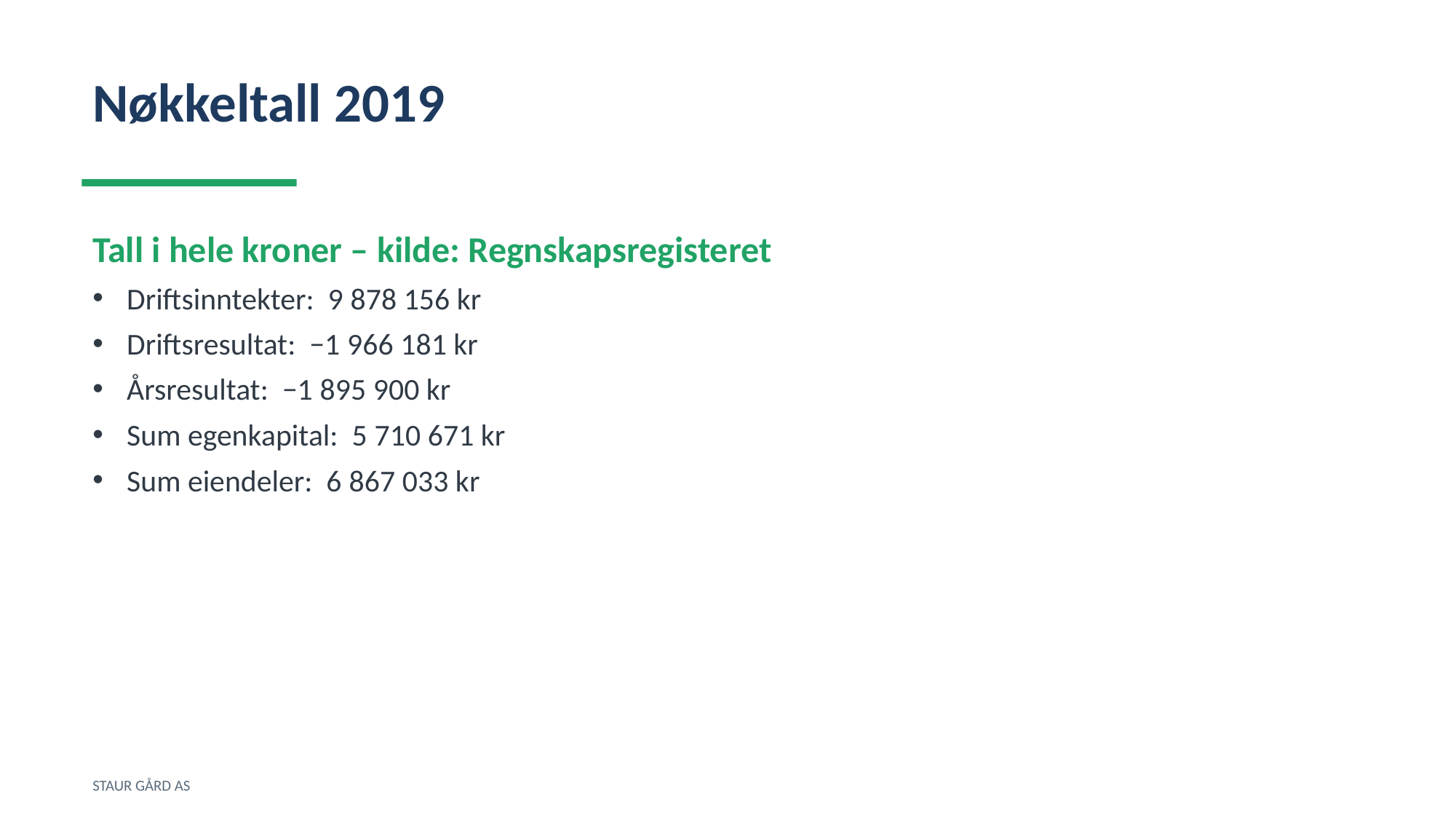

Nøkkeltall 2019

Tall i hele kroner – kilde: Regnskapsregisteret
Driftsinntekter:  9 878 156 kr
Driftsresultat:  −1 966 181 kr
Årsresultat:  −1 895 900 kr
Sum egenkapital:  5 710 671 kr
Sum eiendeler:  6 867 033 kr
STAUR GÅRD AS